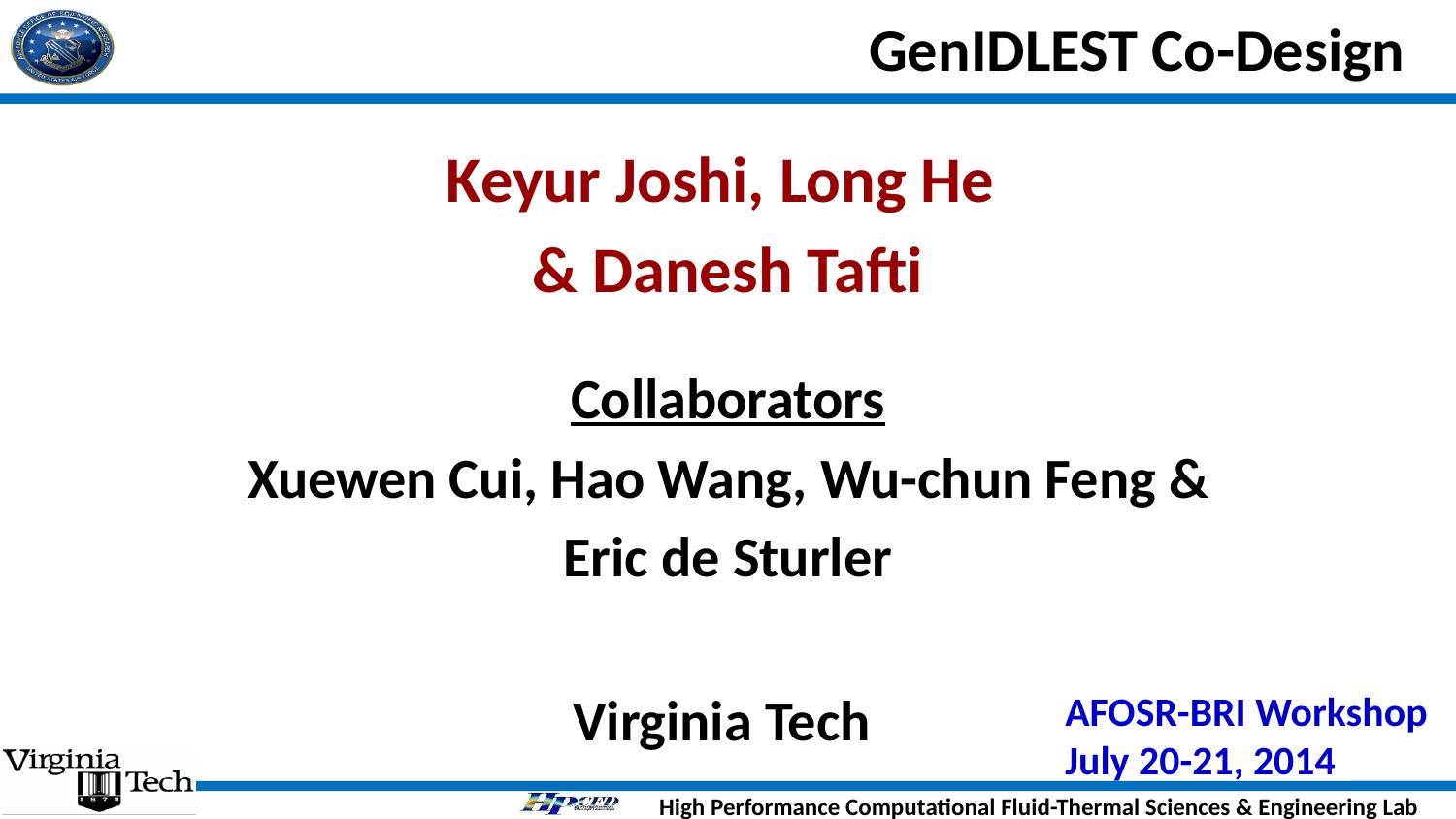

# GenIDLEST Co-Design
Keyur Joshi, Long He
& Danesh Tafti

Collaborators
Xuewen Cui, Hao Wang, Wu-chun Feng &
Eric de Sturler
Virginia Tech
AFOSR-BRI Workshop
July 20-21, 2014